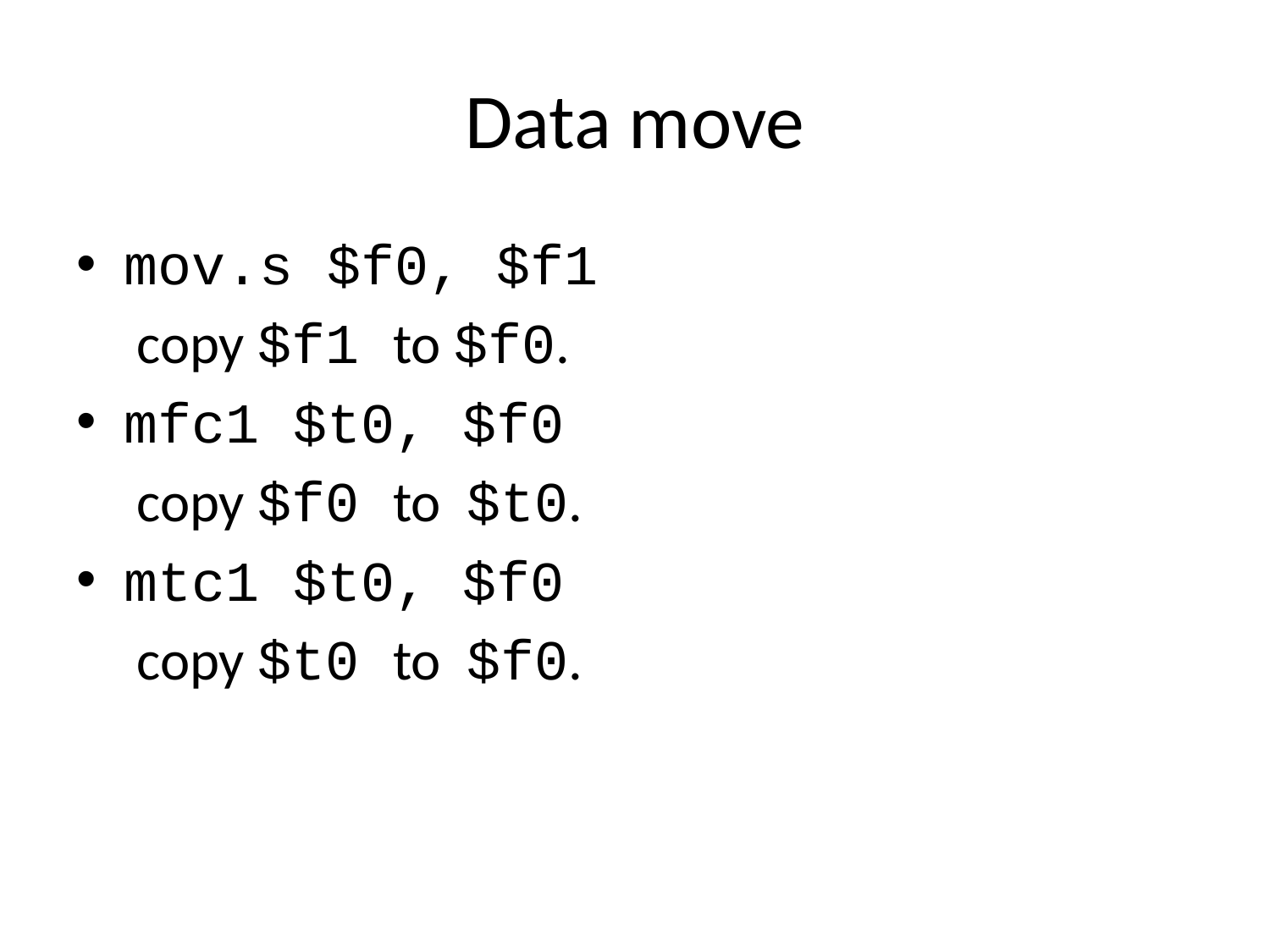

# Data move
mov.s $f0, $f1
	 copy $f1 to $f0.
mfc1 $t0, $f0
	 copy $f0 to  $t0.
mtc1 $t0, $f0
	 copy $t0 to  $f0.